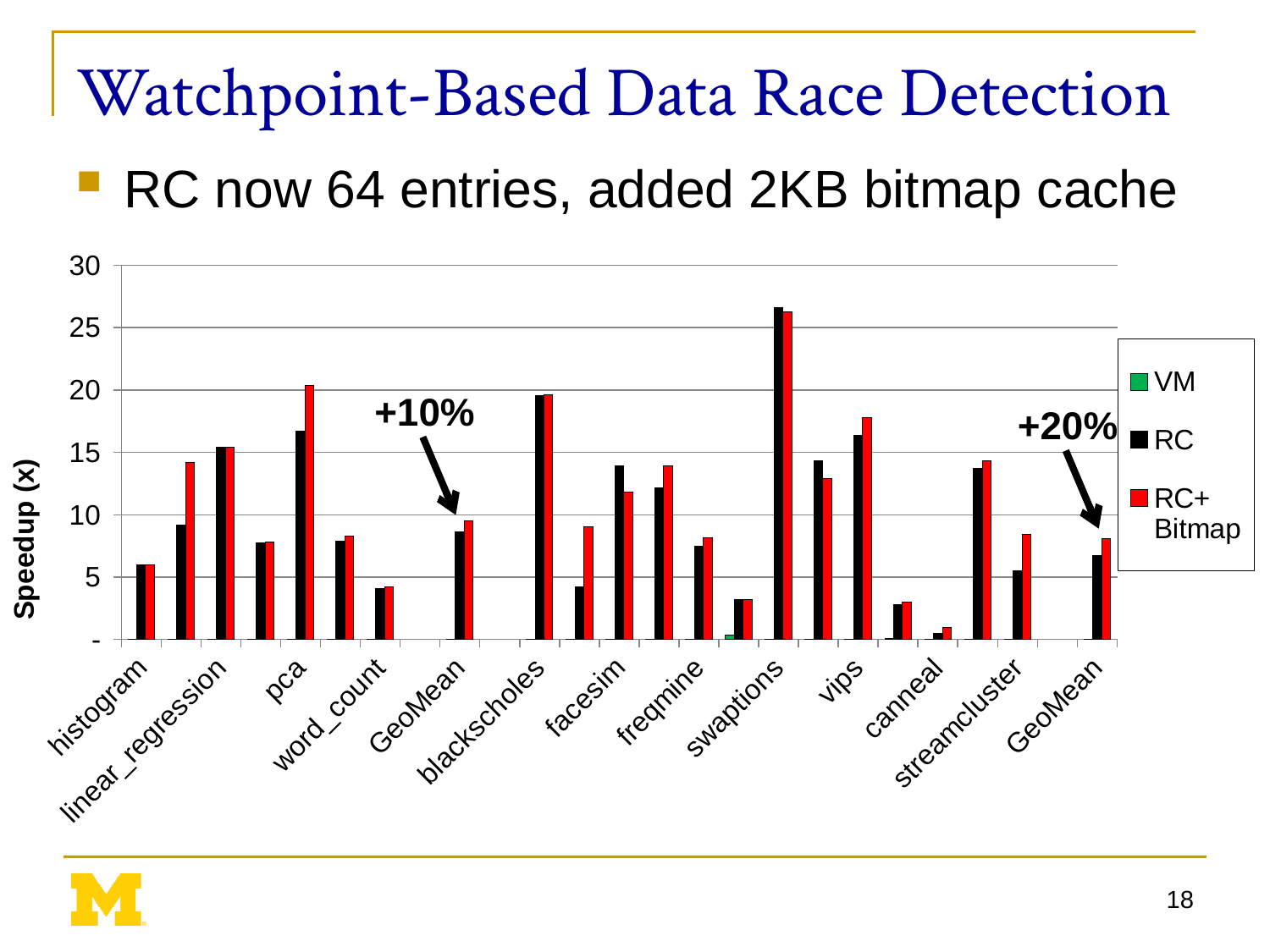

# Watchpoint-Based Data Race Detection
RC now 64 entries, added 2KB bitmap cache

### Chart

| Category | VM |  |  |
|---|---|---|---|
| histogram | 0.015572938953026338 | 5.9955366315943115 | 5.996581847337092 |
| kmeans | 0.025793211930771172 | 9.143977921437799 | 14.183837024152675 |
| linear_regression | 0.01993119721521661 | 15.408374582282441 | 15.41026545883518 |
| matrix_multiply | 0.026566214891577303 | 7.773551410664451 | 7.778036896896666 |
| pca | 0.015643285856455316 | 16.702521022611723 | 20.357616560812517 |
| string_match | 0.025736555576994936 | 7.870945274532137 | 8.272001108403568 |
| word_count | 0.009554642030799271 | 4.050931266955304 | 4.201053566231248 |
|  | None | None | None |
| GeoMean | 0.01876124695344995 | 8.606265920007814 | 9.543875478320228 |
|  | None | None | None |
| blackscholes | 0.035290528040319534 | 19.55579783529739 | 19.59952302312293 |
| bodytrack | 0.02257785225921117 | 4.223451975832139 | 9.036747330943 |
| facesim | 0.03242811311173646 | 13.9052237198924 | 11.833493320903878 |
| ferret | 0.04085531142326577 | 12.168073507890192 | 13.912143191373907 |
| freqmine | 0.03130276250385116 | 7.4767372619887364 | 8.140379719223954 |
| raytrace | 0.3371409484624314 | 3.195243170746817 | 3.192317838894887 |
| swaptions | 0.026515961131062964 | 26.611451996606903 | 26.238673976214063 |
| fluidanimate | 0.029106572557651693 | 14.304822682471576 | 12.87800157461703 |
| vips | 0.02335469103108503 | 16.343341555421347 | 17.802490439036866 |
| x264 | 0.06578271794671649 | 2.7671848397333543 | 3.0216834692736683 |
| canneal | 0.03335794318695371 | 0.48228700713392403 | 0.9431864130971896 |
| dedup | 0.02133707295586032 | 13.719901216850058 | 14.339299469991548 |
| streamcluster | 0.022914012805883673 | 5.532071196513391 | 8.442304615166641 |
|  | None | None | None |
| GeoMean | 0.036698677805405214 | 6.710963323125467 | 8.077615607966742 |
+10%
+20%
18